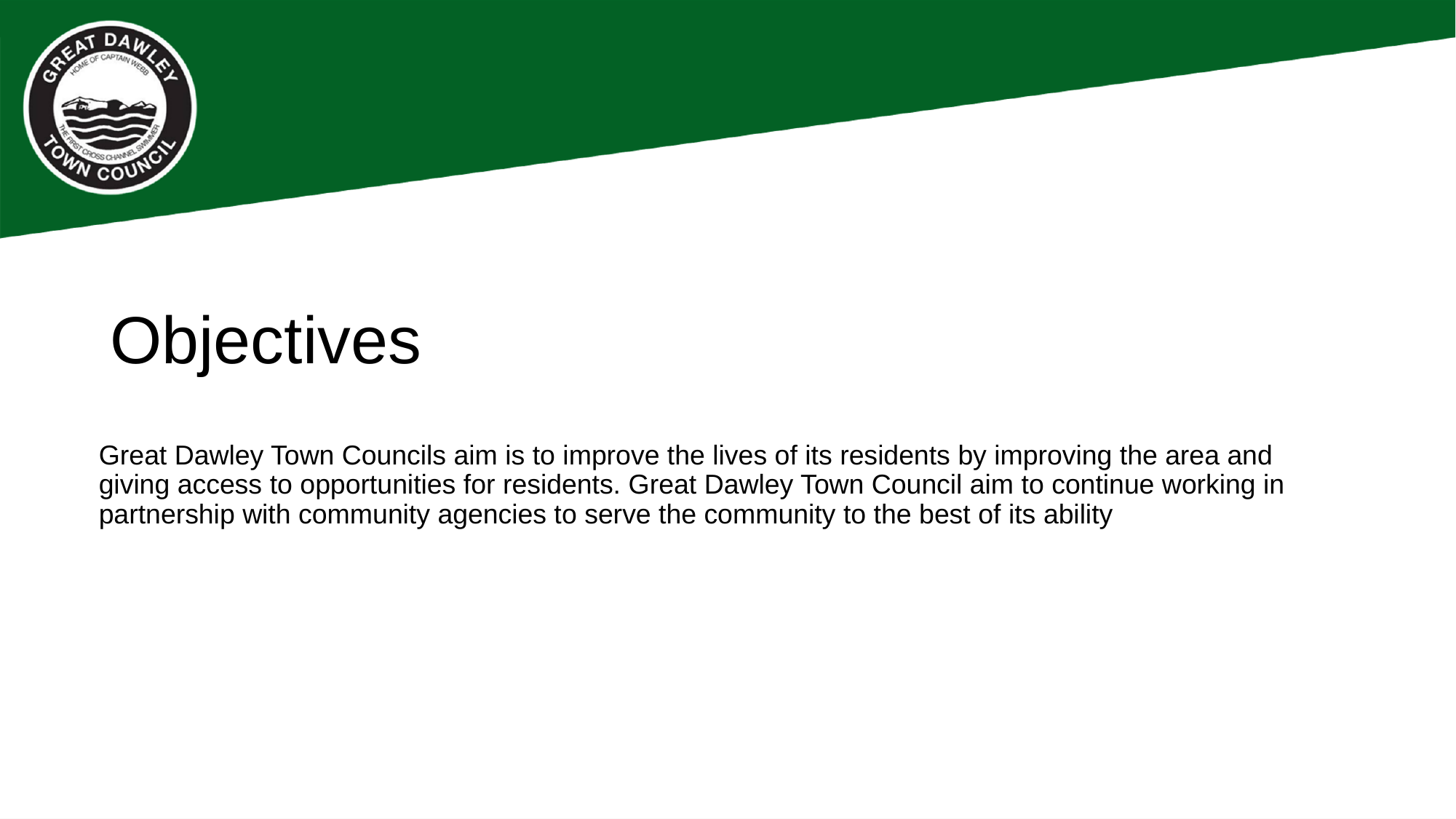

# Objectives
Great Dawley Town Councils aim is to improve the lives of its residents by improving the area and giving access to opportunities for residents. Great Dawley Town Council aim to continue working in partnership with community agencies to serve the community to the best of its ability